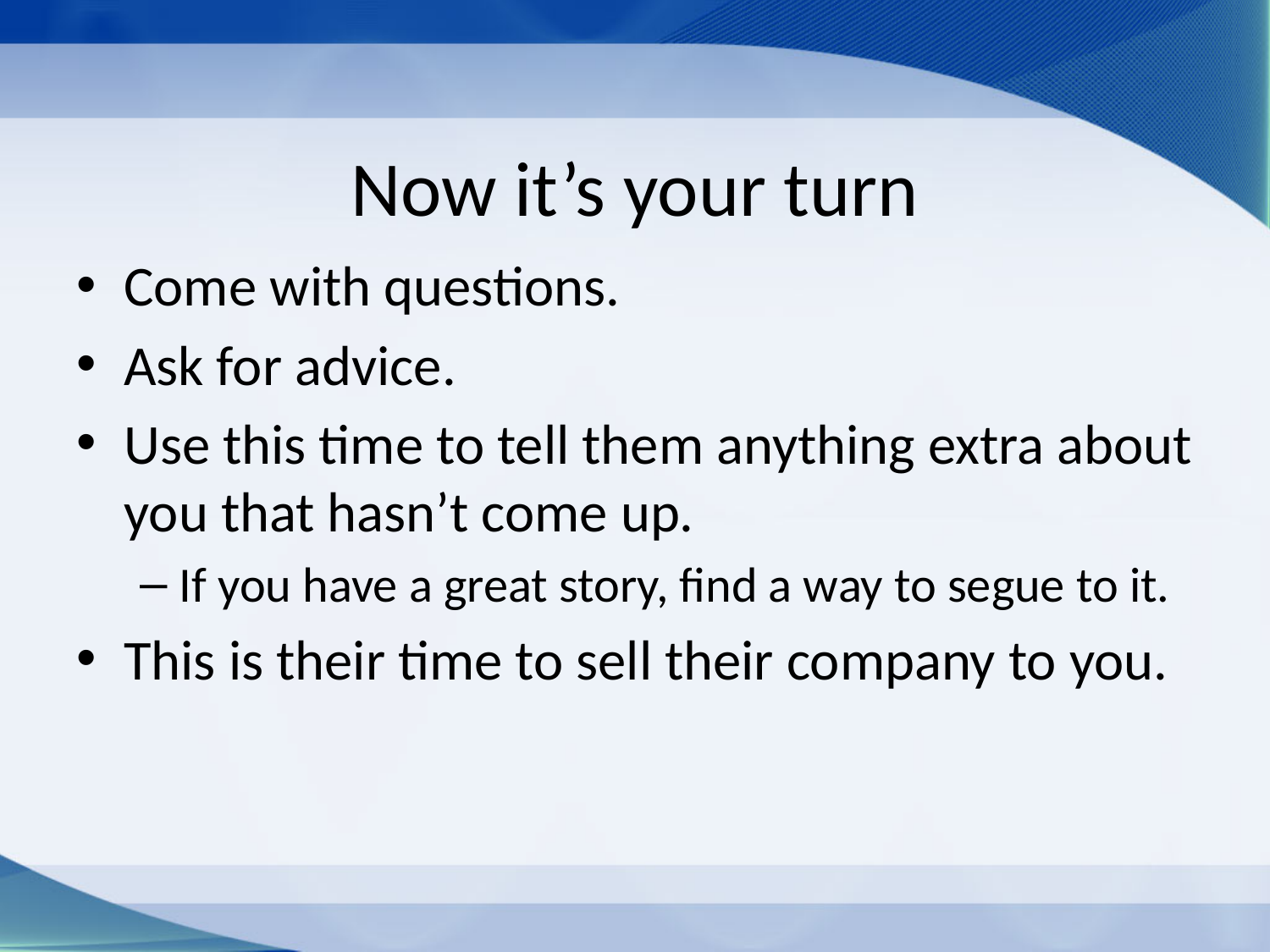

# Now it’s your turn
Come with questions.
Ask for advice.
Use this time to tell them anything extra about you that hasn’t come up.
If you have a great story, find a way to segue to it.
This is their time to sell their company to you.